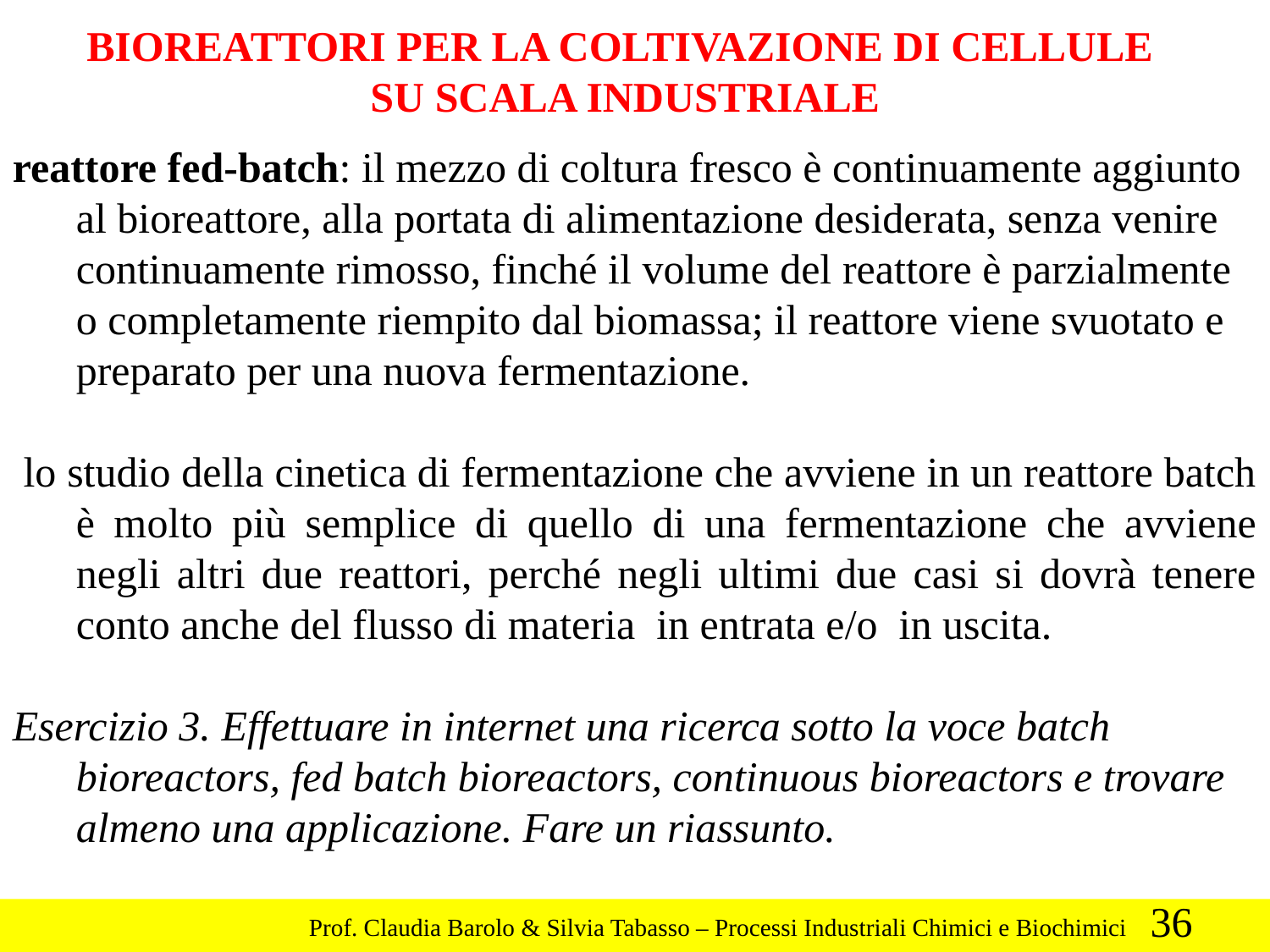

BIOREATTORI PER LA COLTIVAZIONE DI CELLULE
SU SCALA INDUSTRIALE

reattore fed-batch: il mezzo di coltura fresco è continuamente aggiunto al bioreattore, alla portata di alimentazione desiderata, senza venire continuamente rimosso, finché il volume del reattore è parzialmente o completamente riempito dal biomassa; il reattore viene svuotato e preparato per una nuova fermentazione.

 lo studio della cinetica di fermentazione che avviene in un reattore batch è molto più semplice di quello di una fermentazione che avviene negli altri due reattori, perché negli ultimi due casi si dovrà tenere conto anche del flusso di materia  in entrata e/o  in uscita.

Esercizio 3. Effettuare in internet una ricerca sotto la voce batch bioreactors, fed batch bioreactors, continuous bioreactors e trovare almeno una applicazione. Fare un riassunto.
36